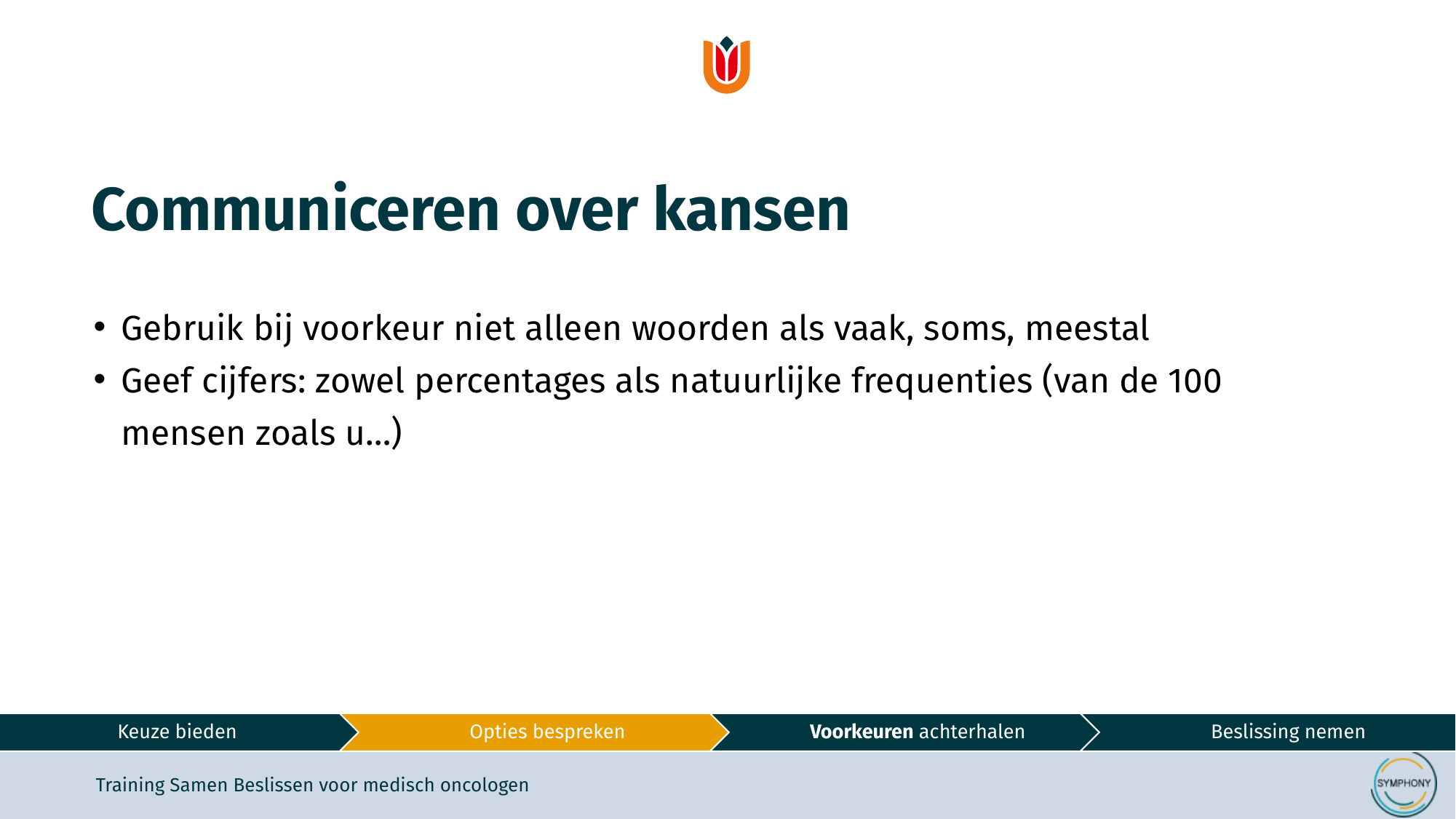

# Communiceren over kansen
Gebruik bij voorkeur niet alleen woorden als vaak, soms, meestal
Geef cijfers: zowel percentages als natuurlijke frequenties (van de 100 mensen zoals u…)

Keuze bieden
Opties bespreken
Voorkeuren achterhalen
Beslissing nemen
Training Samen Beslissen voor medisch oncologen